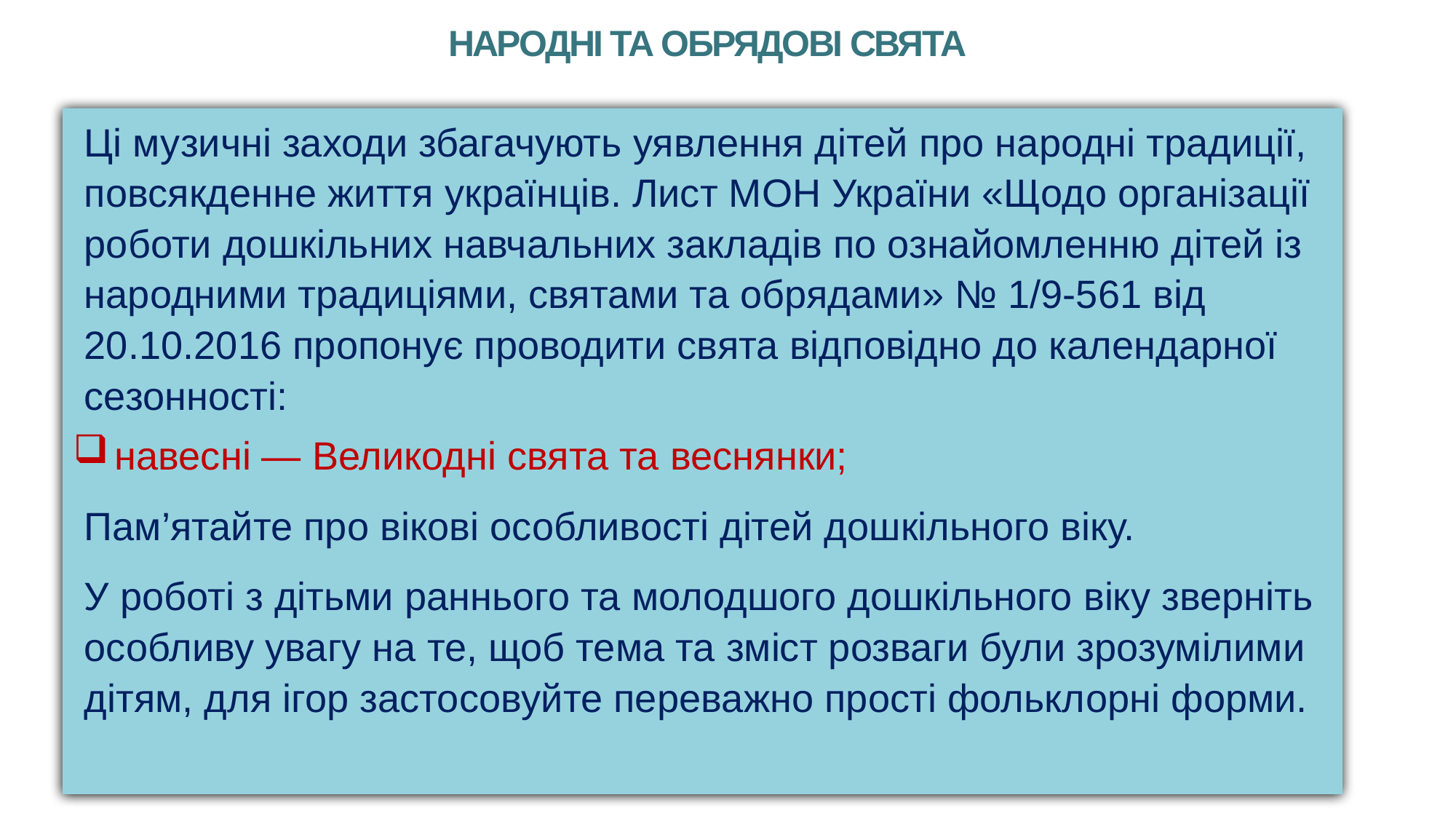

# НАРОДНІ ТА ОБРЯДОВІ СВЯТА
Ці музичні заходи збагачують уявлення дітей про народні традиції, повсякденне життя українців. Лист МОН України «Щодо організації роботи дошкільних навчальних закладів по ознайомленню дітей із народними традиціями, святами та обрядами» № 1/9-561 від 20.10.2016 пропонує проводити свята відповідно до календарної сезонності:
навесні — Великодні свята та веснянки;
Пам’ятайте про вікові особливості дітей дошкільного віку.
У роботі з дітьми раннього та молодшого дошкільного віку зверніть особливу увагу на те, щоб тема та зміст розваги були зрозумілими дітям, для ігор застосовуйте переважно прості фольклорні форми.